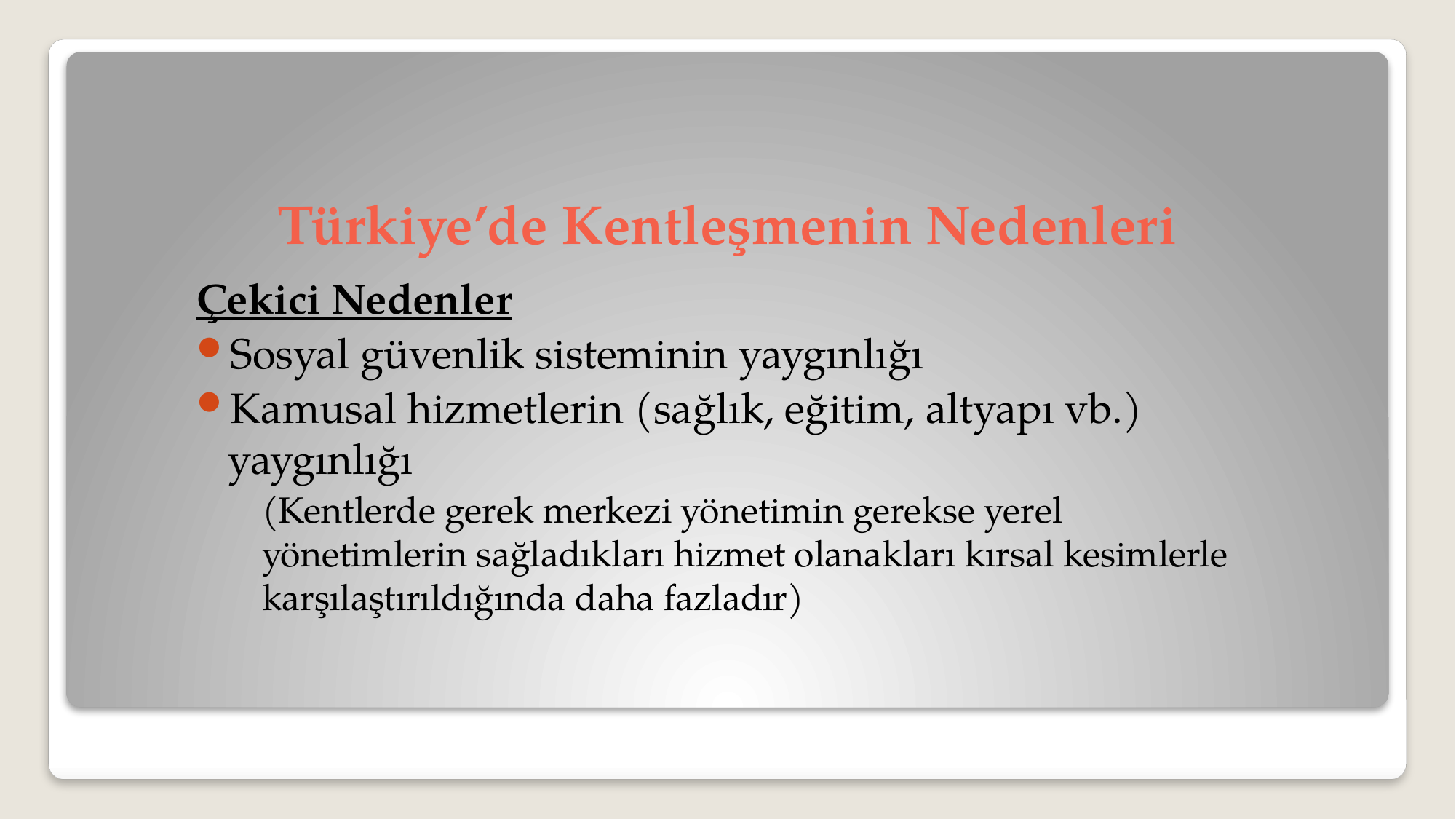

# Türkiye’de Kentleşmenin Nedenleri
Çekici Nedenler
Sosyal güvenlik sisteminin yaygınlığı
Kamusal hizmetlerin (sağlık, eğitim, altyapı vb.) yaygınlığı
	(Kentlerde gerek merkezi yönetimin gerekse yerel yönetimlerin sağladıkları hizmet olanakları kırsal kesimlerle karşılaştırıldığında daha fazladır)